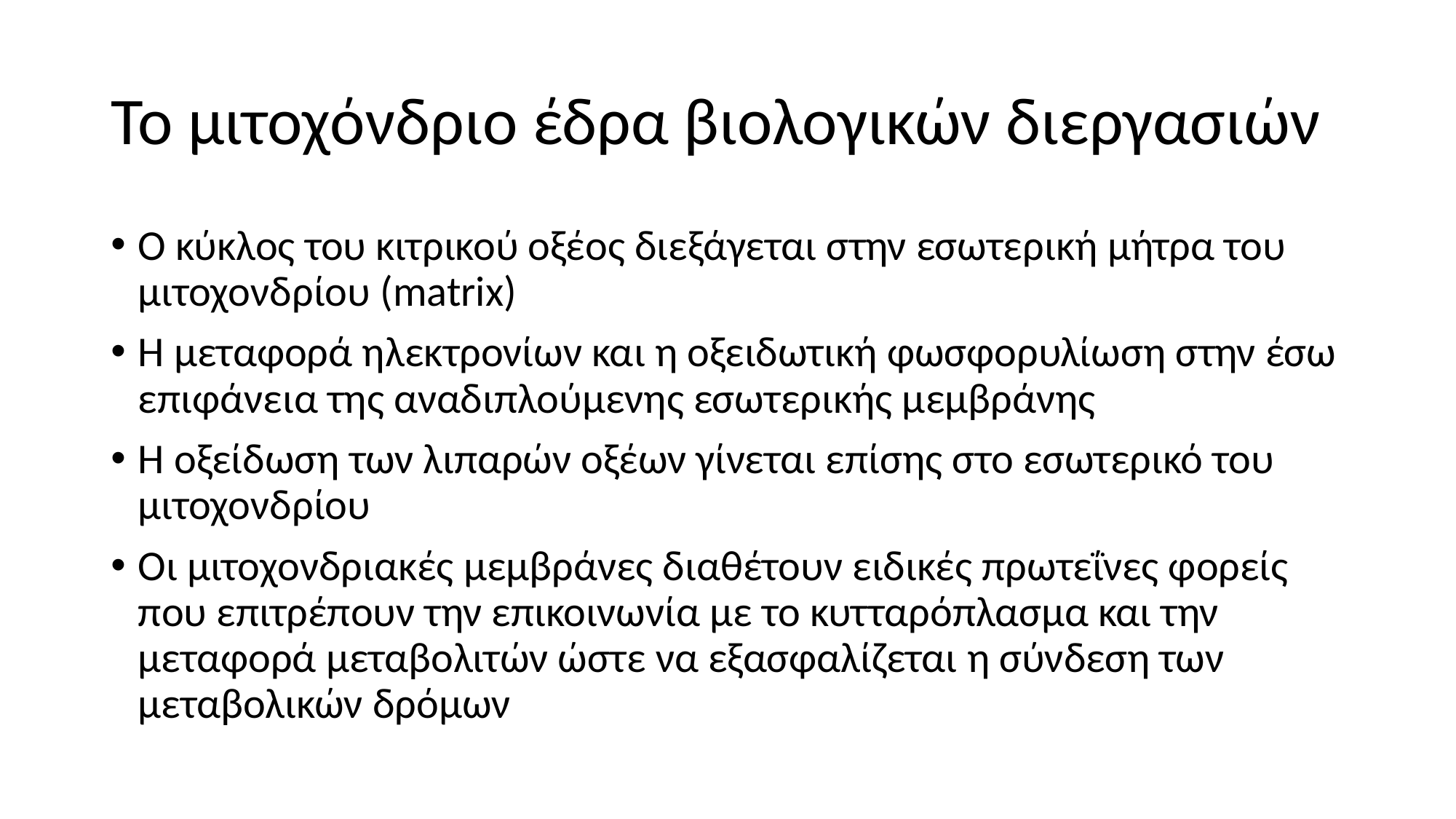

# Το μιτοχόνδριο έδρα βιολογικών διεργασιών
Ο κύκλος του κιτρικού οξέος διεξάγεται στην εσωτερική μήτρα του μιτοχονδρίου (matrix)
Η μεταφορά ηλεκτρονίων και η οξειδωτική φωσφορυλίωση στην έσω επιφάνεια της αναδιπλούμενης εσωτερικής μεμβράνης
Η οξείδωση των λιπαρών οξέων γίνεται επίσης στο εσωτερικό του μιτοχονδρίου
Οι μιτοχονδριακές μεμβράνες διαθέτουν ειδικές πρωτεΐνες φορείς που επιτρέπουν την επικοινωνία με το κυτταρόπλασμα και την μεταφορά μεταβολιτών ώστε να εξασφαλίζεται η σύνδεση των μεταβολικών δρόμων